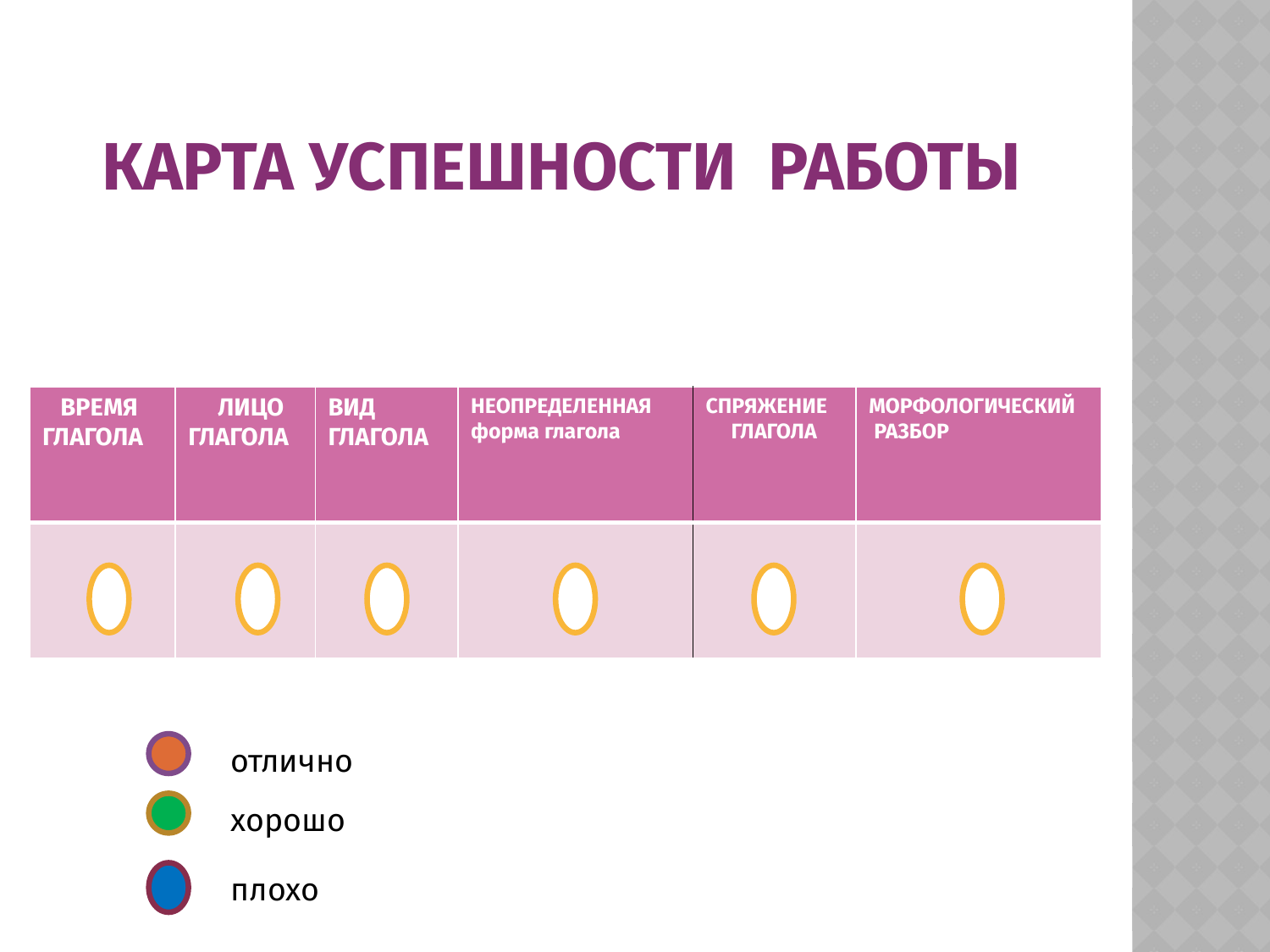

# КАРТА УСПЕШНОСТИ  РАБОТЫ
| ВРЕМЯ ГЛАГОЛА | ЛИЦО ГЛАГОЛА | ВИД ГЛАГОЛА | НЕОПРЕДЕЛЕННАЯ форма глагола | СПРЯЖЕНИЕ ГЛАГОЛА | МОРФОЛОГИЧЕСКИЙ РАЗБОР |
| --- | --- | --- | --- | --- | --- |
|  |  |  |  |  |  |

отлично

хорошо

плохо